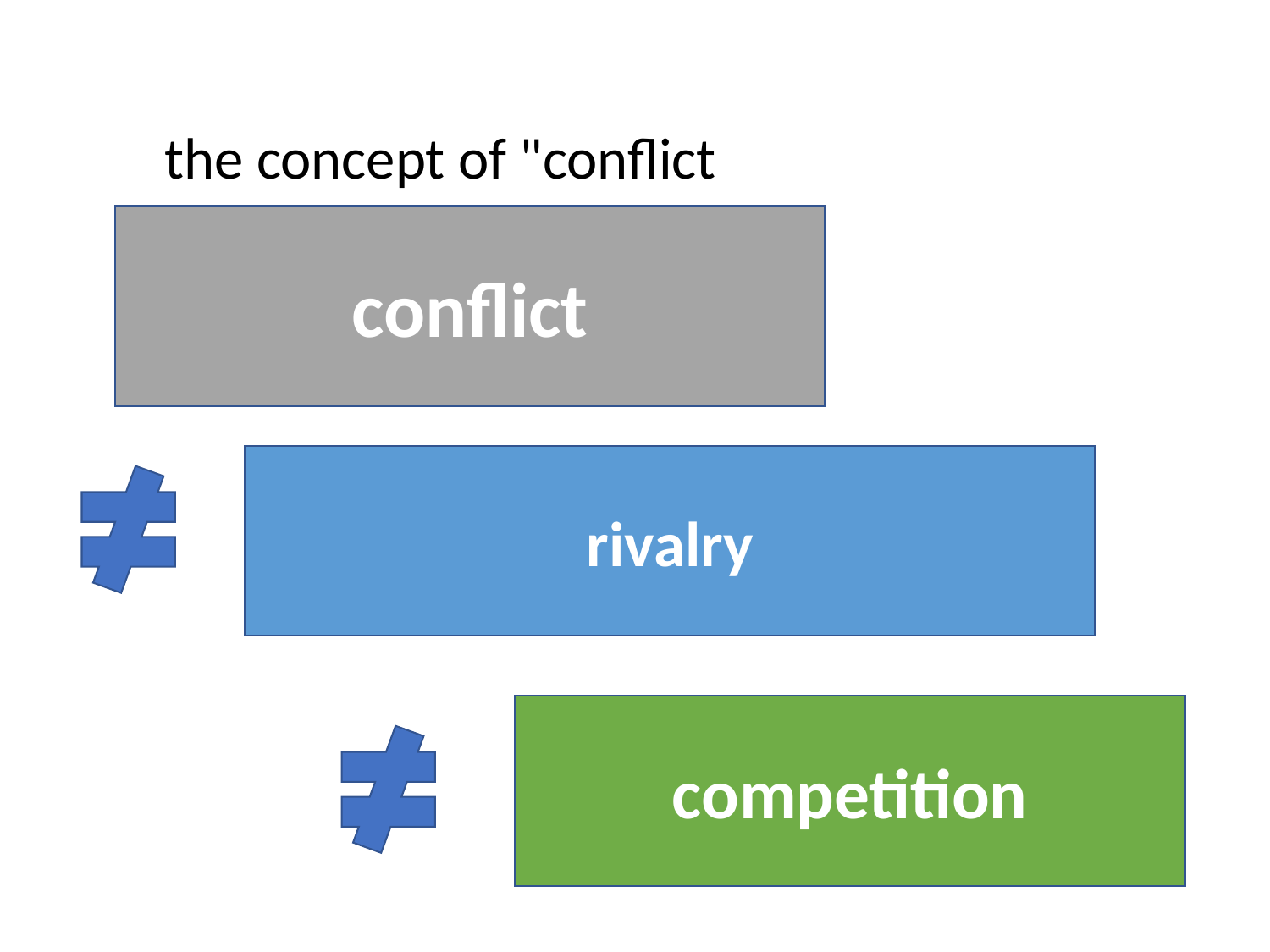

# the concept of "conflict
conflict
rivalry

competition